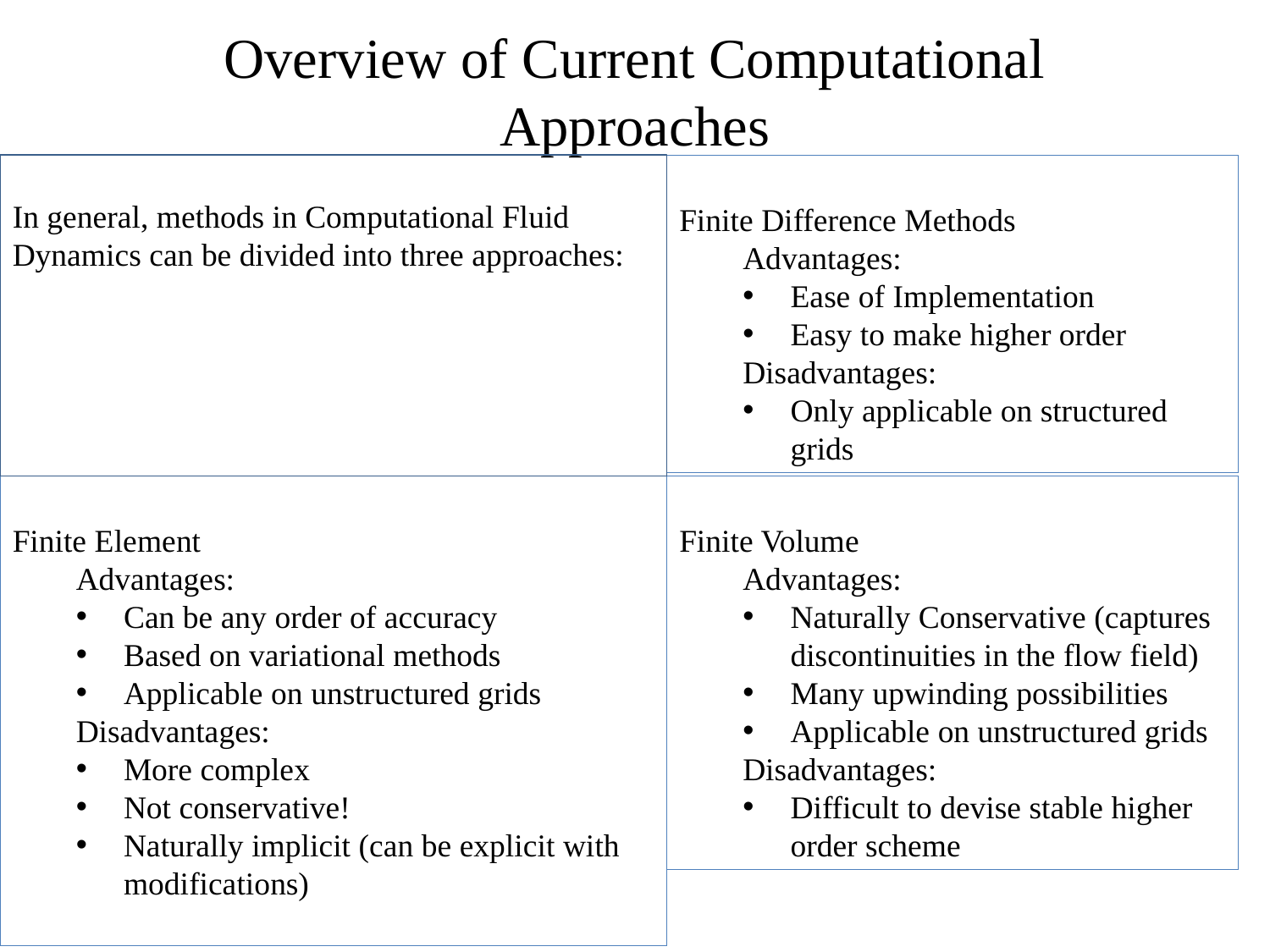

# Overview of Current Computational Approaches

Finite Difference Methods
Advantages:
Ease of Implementation
Easy to make higher order
Disadvantages:
Only applicable on structured grids
In general, methods in Computational Fluid Dynamics can be divided into three approaches:

Finite Element
Advantages:
Can be any order of accuracy
Based on variational methods
Applicable on unstructured grids
Disadvantages:
More complex
Not conservative!
Naturally implicit (can be explicit with modifications)

Finite Volume
Advantages:
Naturally Conservative (captures discontinuities in the flow field)
Many upwinding possibilities
Applicable on unstructured grids
Disadvantages:
Difficult to devise stable higher order scheme